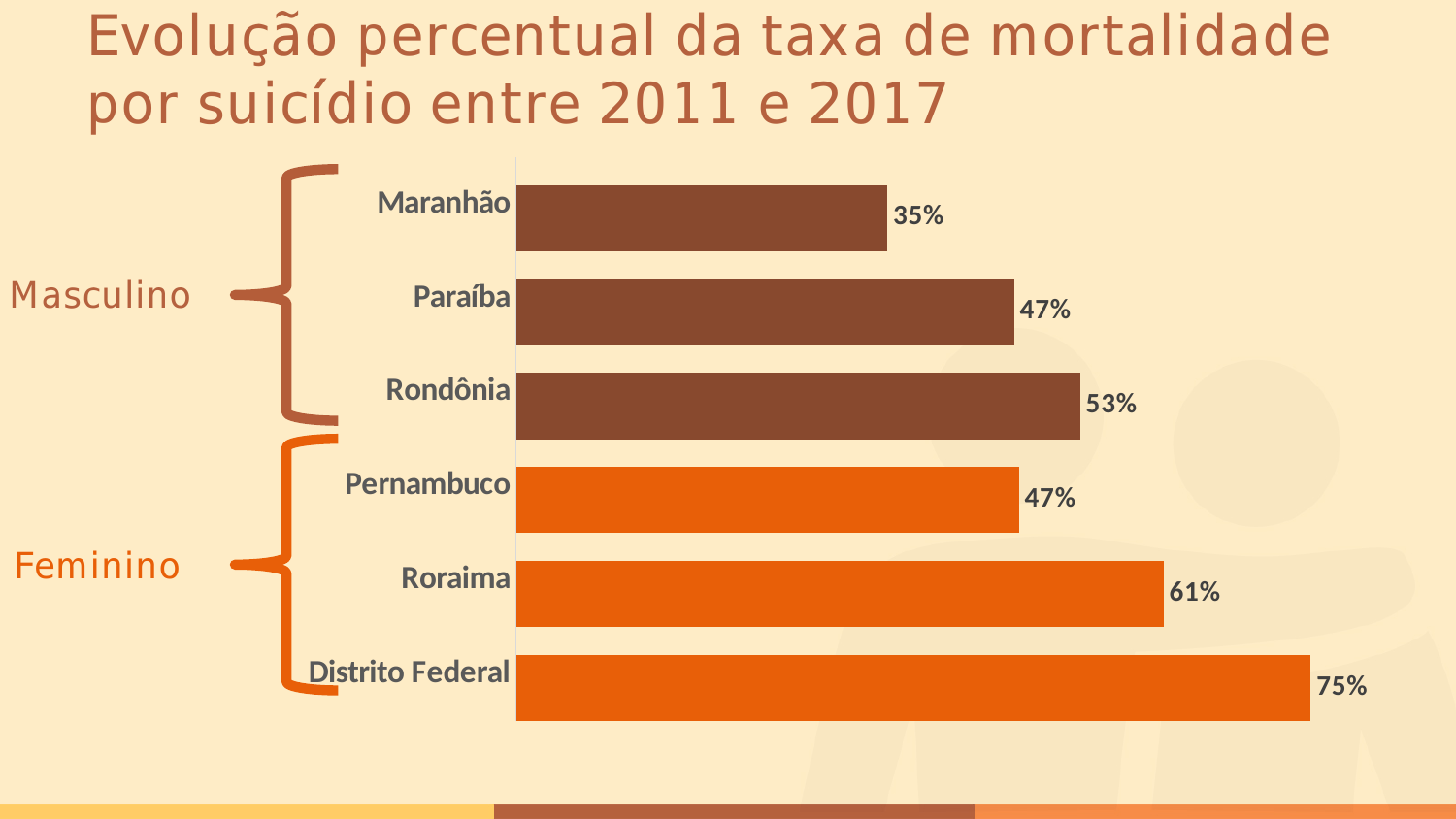

# Evolução percentual da taxa de mortalidade por suicídio entre 2011 e 2017

### Chart

| Category | Series 1 | Column1 | Column2 |
|---|---|---|---|
| Distrito Federal | 0.7487212575635807 | None | None |
| Roraima | 0.6101014047942077 | None | None |
| Pernambuco | 0.47373856769398004 | None | None |
| Rondônia | 0.5315140529676755 | None | None |
| Paraíba | 0.46919132288392096 | None | None |
| Maranhão | 0.3497590234997839 | None | None |
Masculino

Feminino